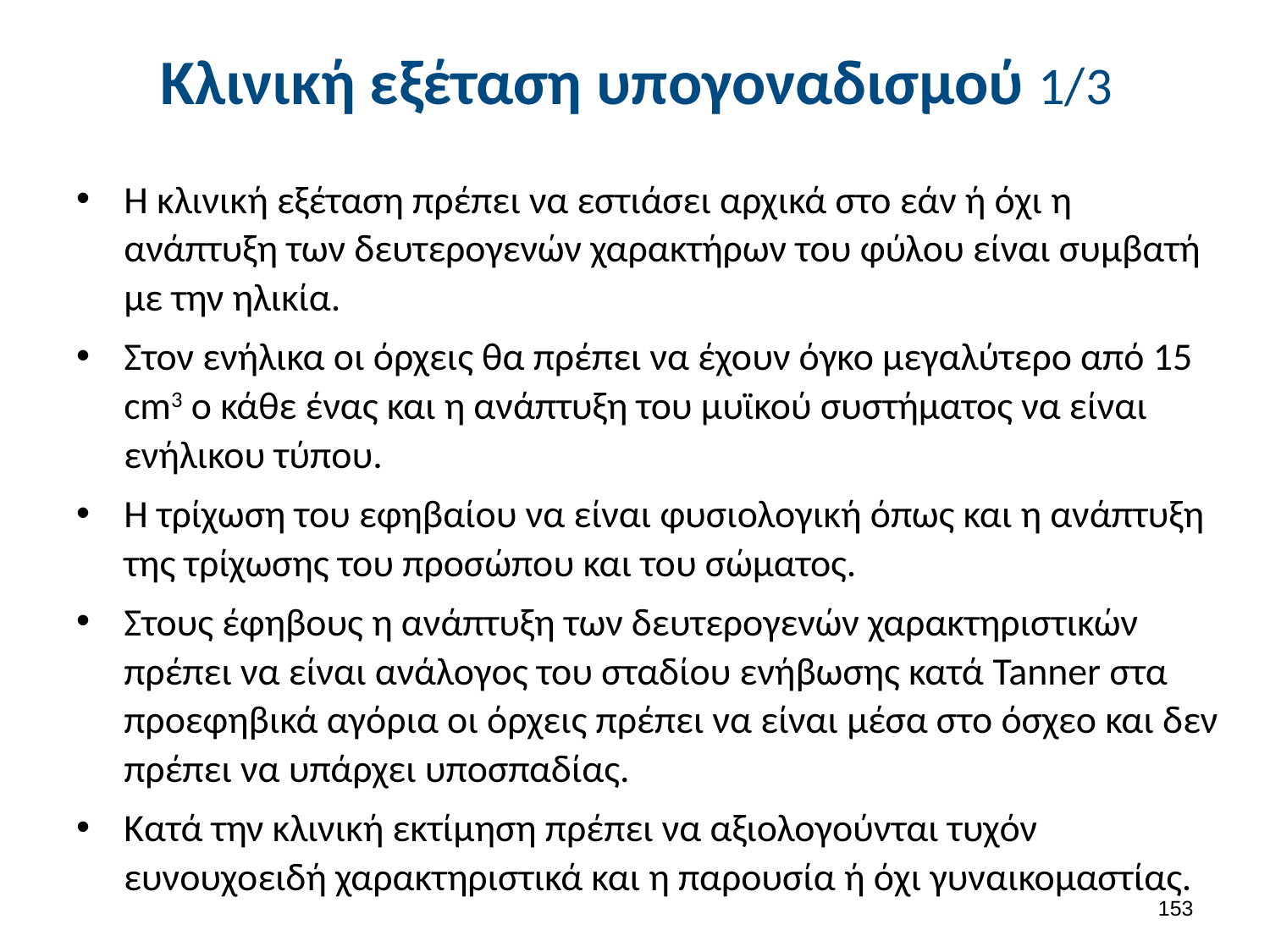

# Κλινική εξέταση υπογοναδισμού 1/3
Η κλινική εξέταση πρέπει να εστιάσει αρχικά στο εάν ή όχι η ανάπτυξη των δευτερογενών χαρακτήρων του φύλου είναι συμβατή με την ηλικία.
Στον ενήλικα οι όρχεις θα πρέπει να έχουν όγκο μεγαλύτερο από 15 cm3 ο κάθε ένας και η ανάπτυξη του μυϊκού συστήματος να είναι ενήλικου τύπου.
Η τρίχωση του εφηβαίου να είναι φυσιολογική όπως και η ανάπτυξη της τρίχωσης του προσώπου και του σώματος.
Στους έφηβους η ανάπτυξη των δευτερογενών χαρακτηριστικών πρέπει να είναι ανάλογος του σταδίου ενήβωσης κατά Tanner στα προεφηβικά αγόρια οι όρχεις πρέπει να είναι μέσα στο όσχεο και δεν πρέπει να υπάρχει υποσπαδίας.
Κατά την κλινική εκτίμηση πρέπει να αξιολογούνται τυχόν ευνουχοειδή χαρακτηριστικά και η παρουσία ή όχι γυναικομαστίας.
153